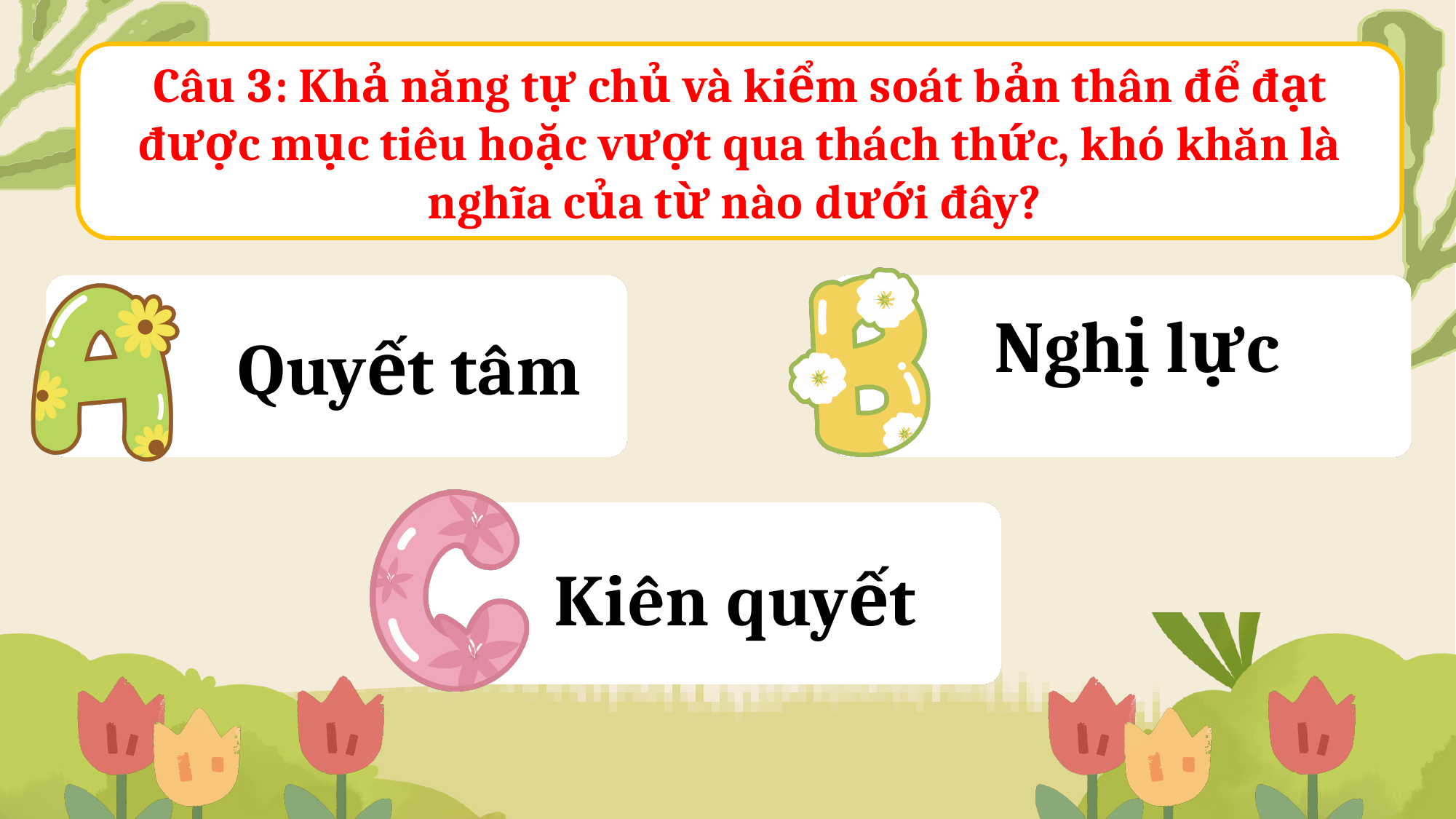

Câu 3: Khả năng tự chủ và kiểm soát bản thân để đạt được mục tiêu hoặc vượt qua thách thức, khó khăn là nghĩa của từ nào dưới đây?

Quyết tâm

Nghị lực

Kiên quyết